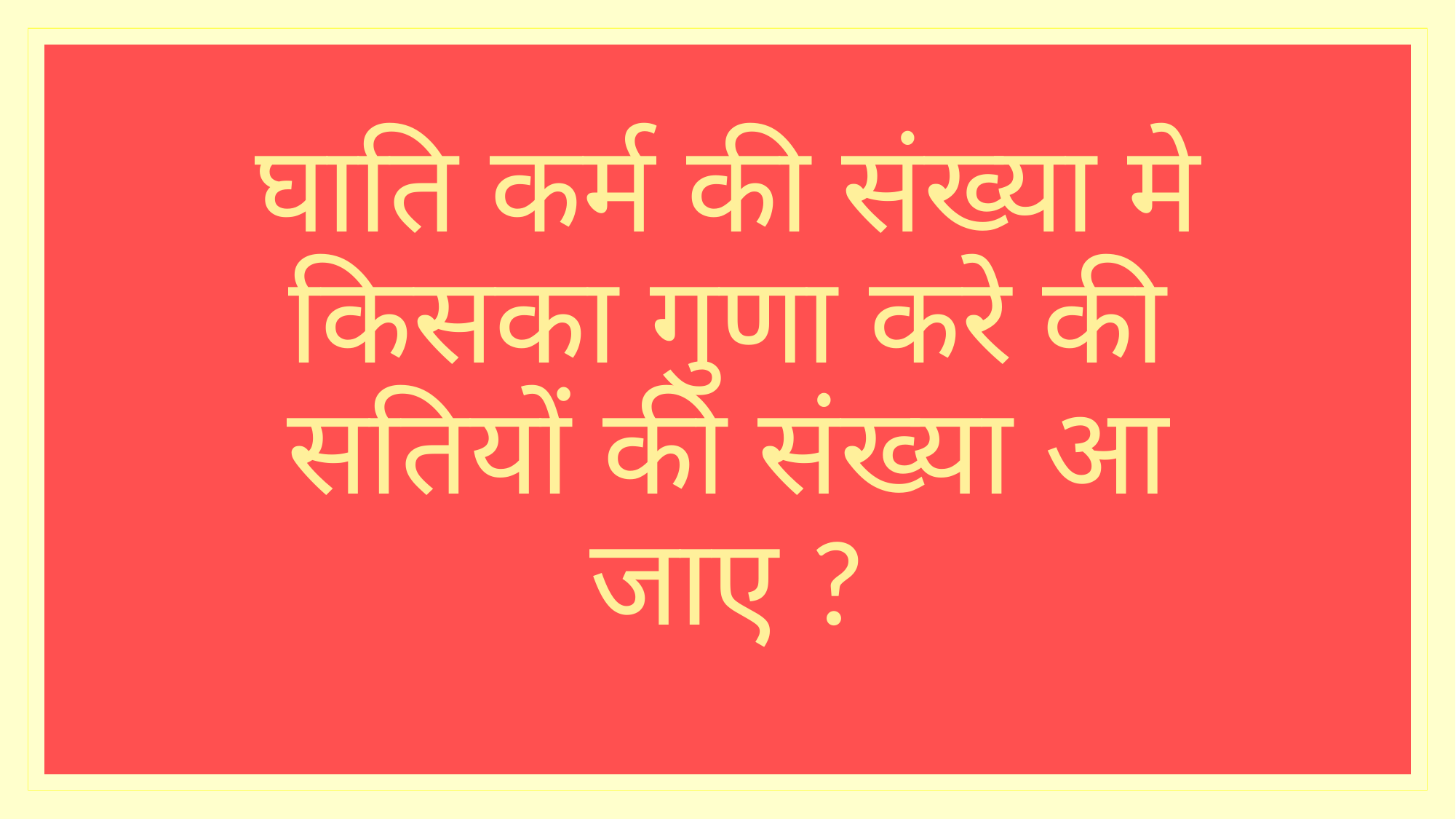

# घाति कर्म की संख्या मे किसका गुणा करे की सतियों की संख्या आ जाए ?